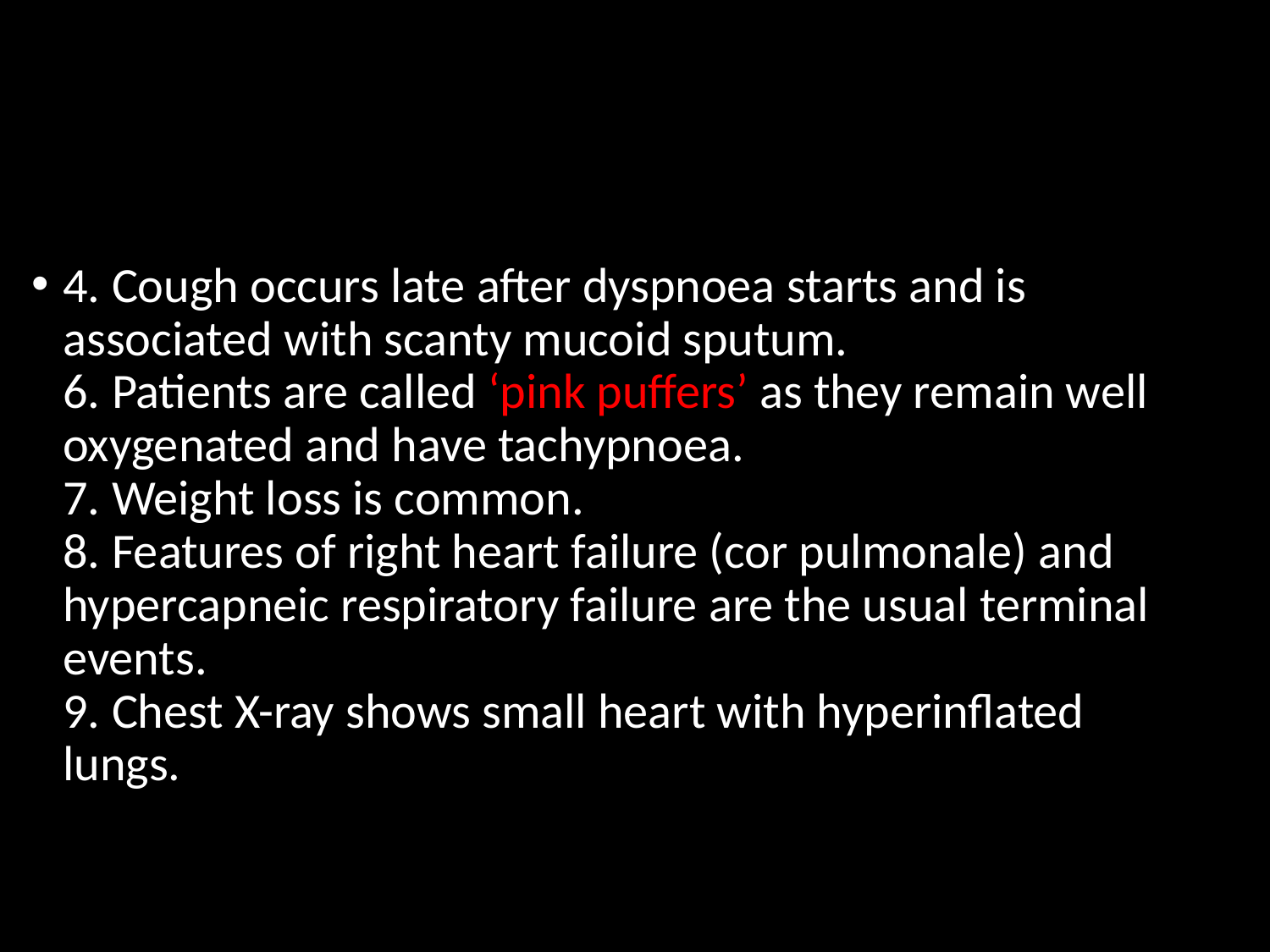

#
4. Cough occurs late after dyspnoea starts and is associated with scanty mucoid sputum.
6. Patients are called ‘pink puﬀers’ as they remain well
oxygenated and have tachypnoea.
7. Weight loss is common.
8. Features of right heart failure (cor pulmonale) and
hypercapneic respiratory failure are the usual terminal events.
9. Chest X-ray shows small heart with hyperinﬂated lungs.